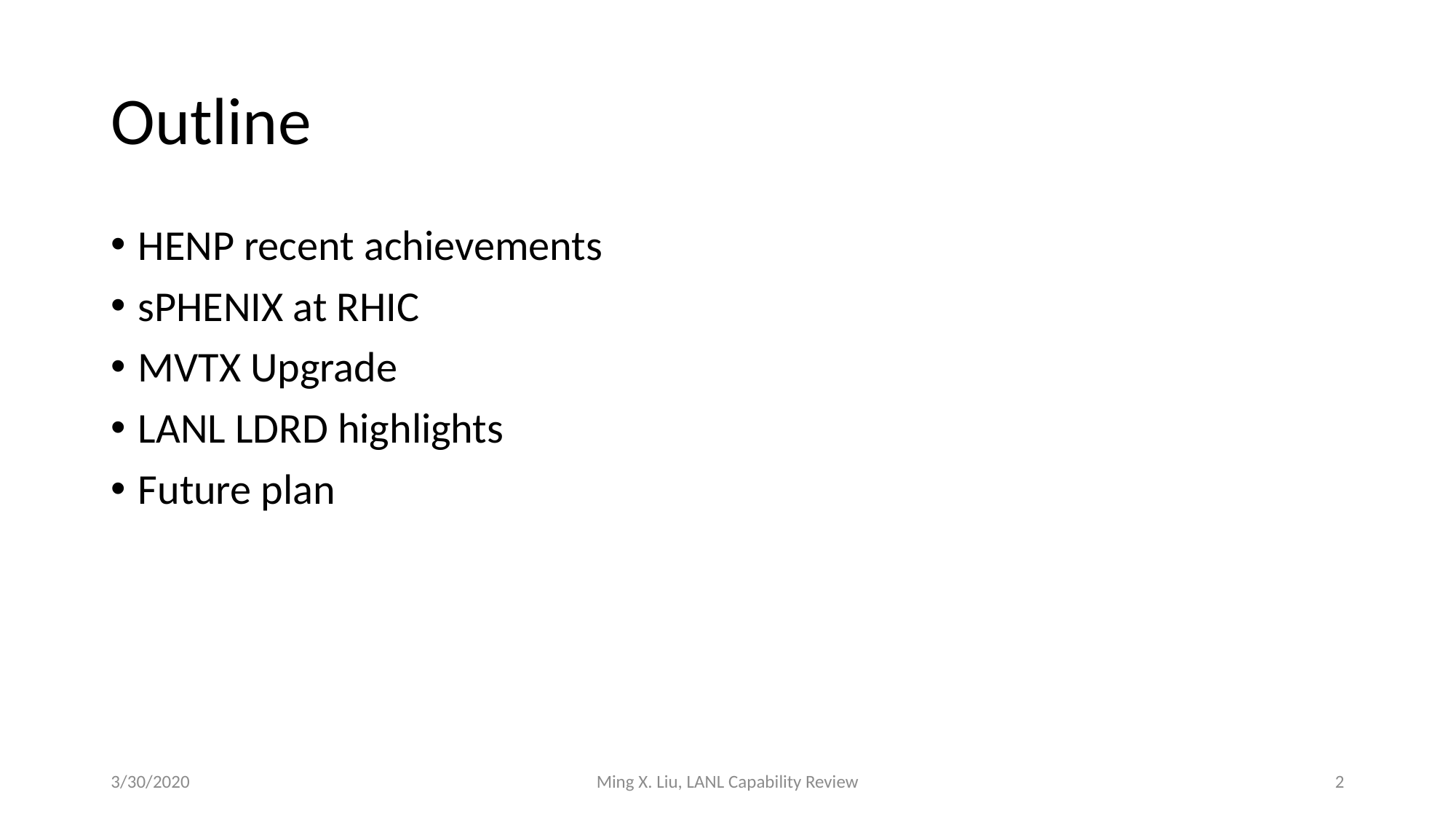

# Outline
HENP recent achievements
sPHENIX at RHIC
MVTX Upgrade
LANL LDRD highlights
Future plan
3/30/2020
Ming X. Liu, LANL Capability Review
2